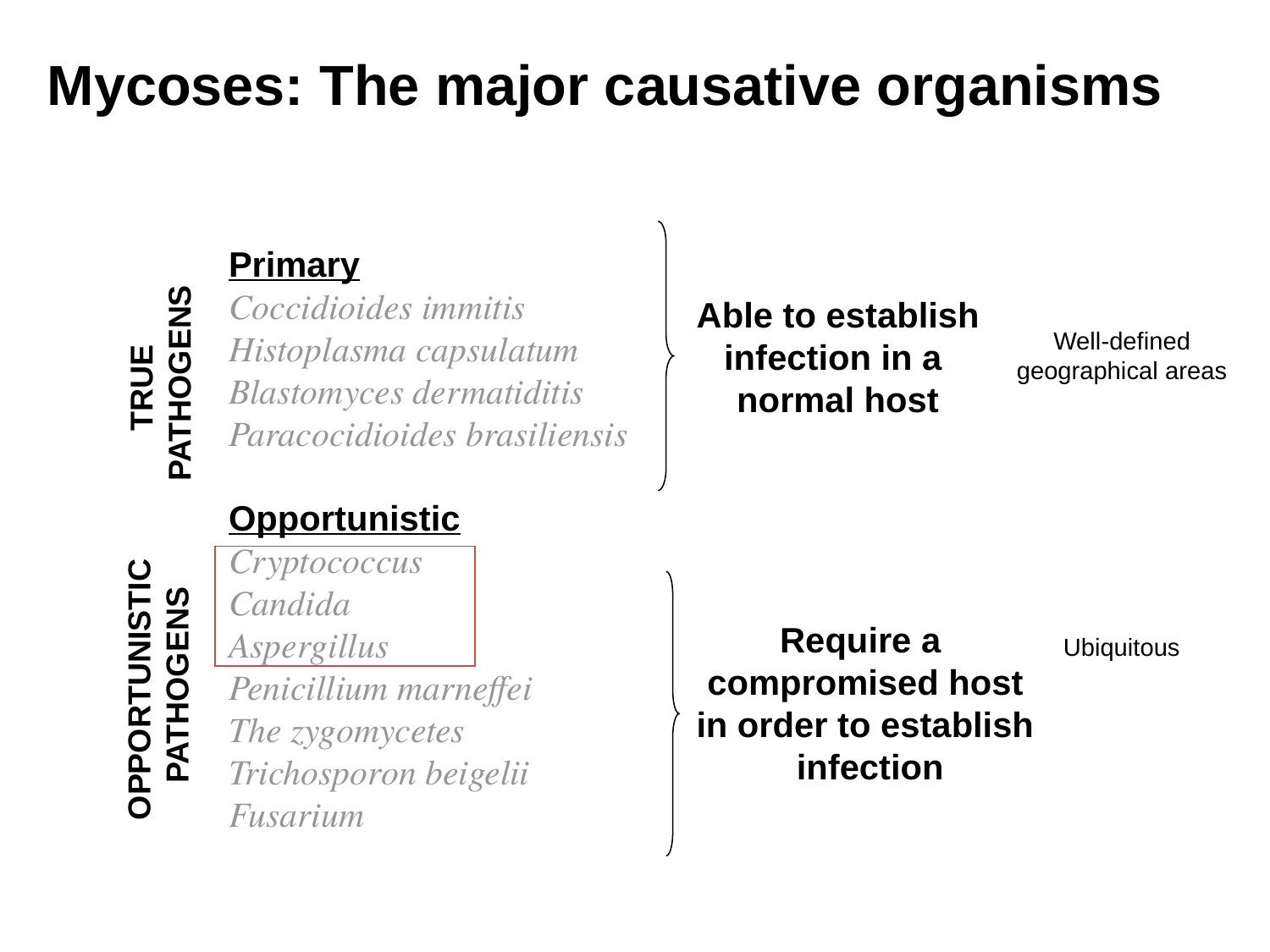

Mycoses: The major causative organisms

Able to establish
infection in a
normal host
Well-defined
geographical areas
TRUE
 PATHOGENS

Require a
compromised host
in order to establish
 infection
Ubiquitous
OPPORTUNISTIC
 PATHOGENS
Primary
Coccidioides immitis
Histoplasma capsulatum
Blastomyces dermatiditis
Paracocidioides brasiliensis

Opportunistic
Cryptococcus
Candida
Aspergillus
Penicillium marneffei
The zygomycetes
Trichosporon beigelii
Fusarium